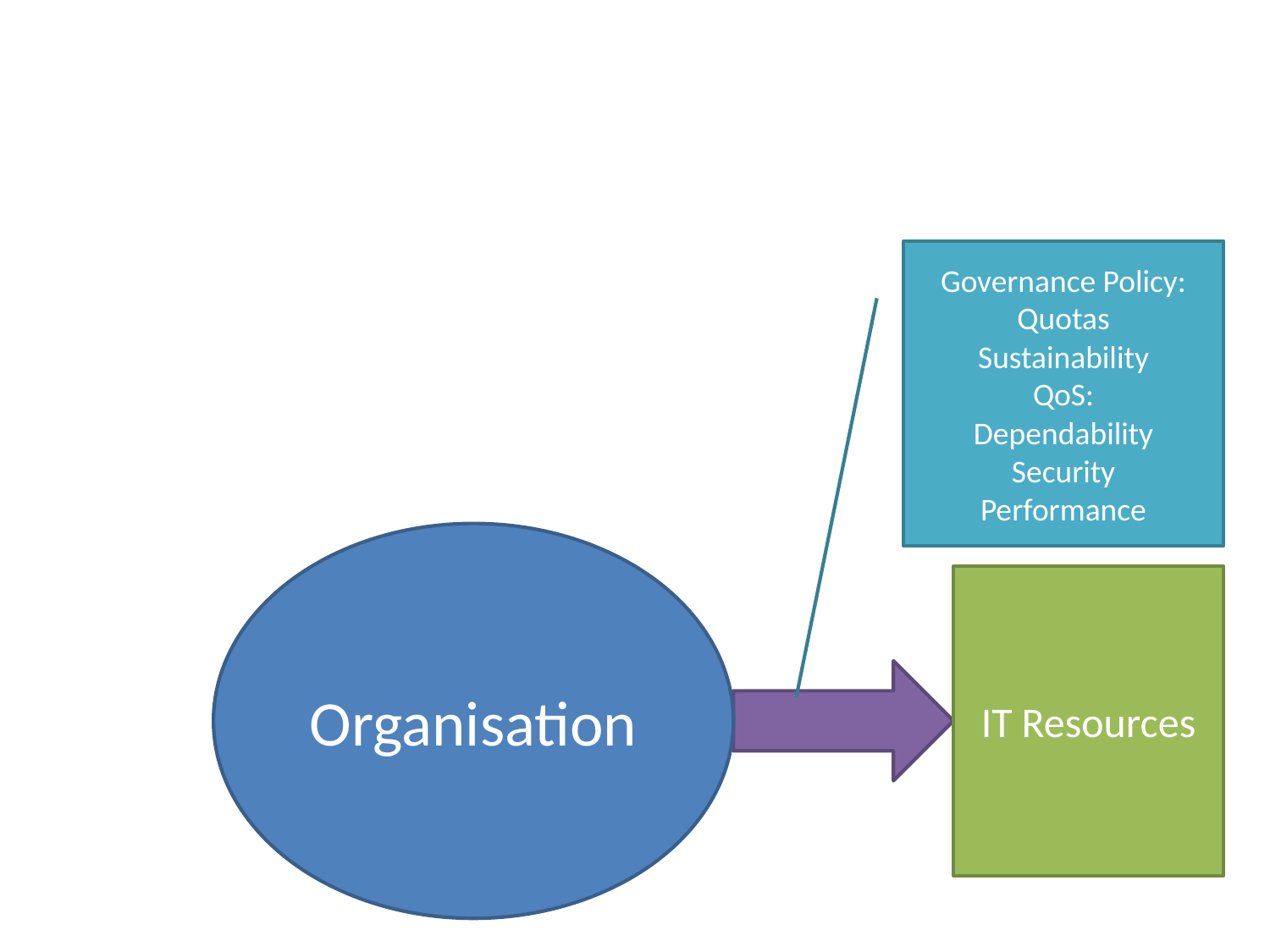

Governance Policy:
Quotas
Sustainability
QoS:
Dependability
Security
Performance

Organisation
IT Resources